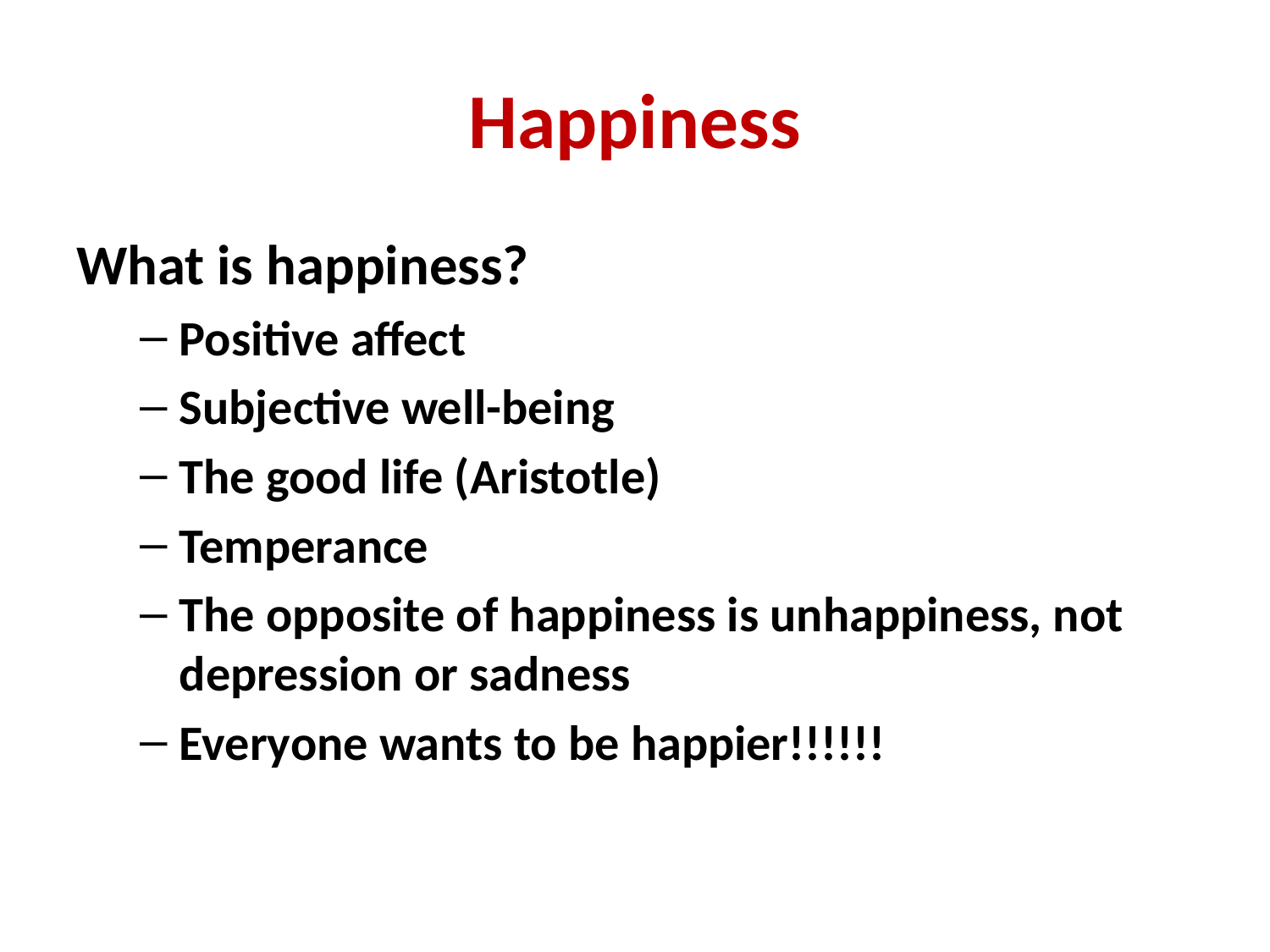

# Happiness
What is happiness?
Positive affect
Subjective well-being
The good life (Aristotle)
Temperance
The opposite of happiness is unhappiness, not depression or sadness
Everyone wants to be happier!!!!!!